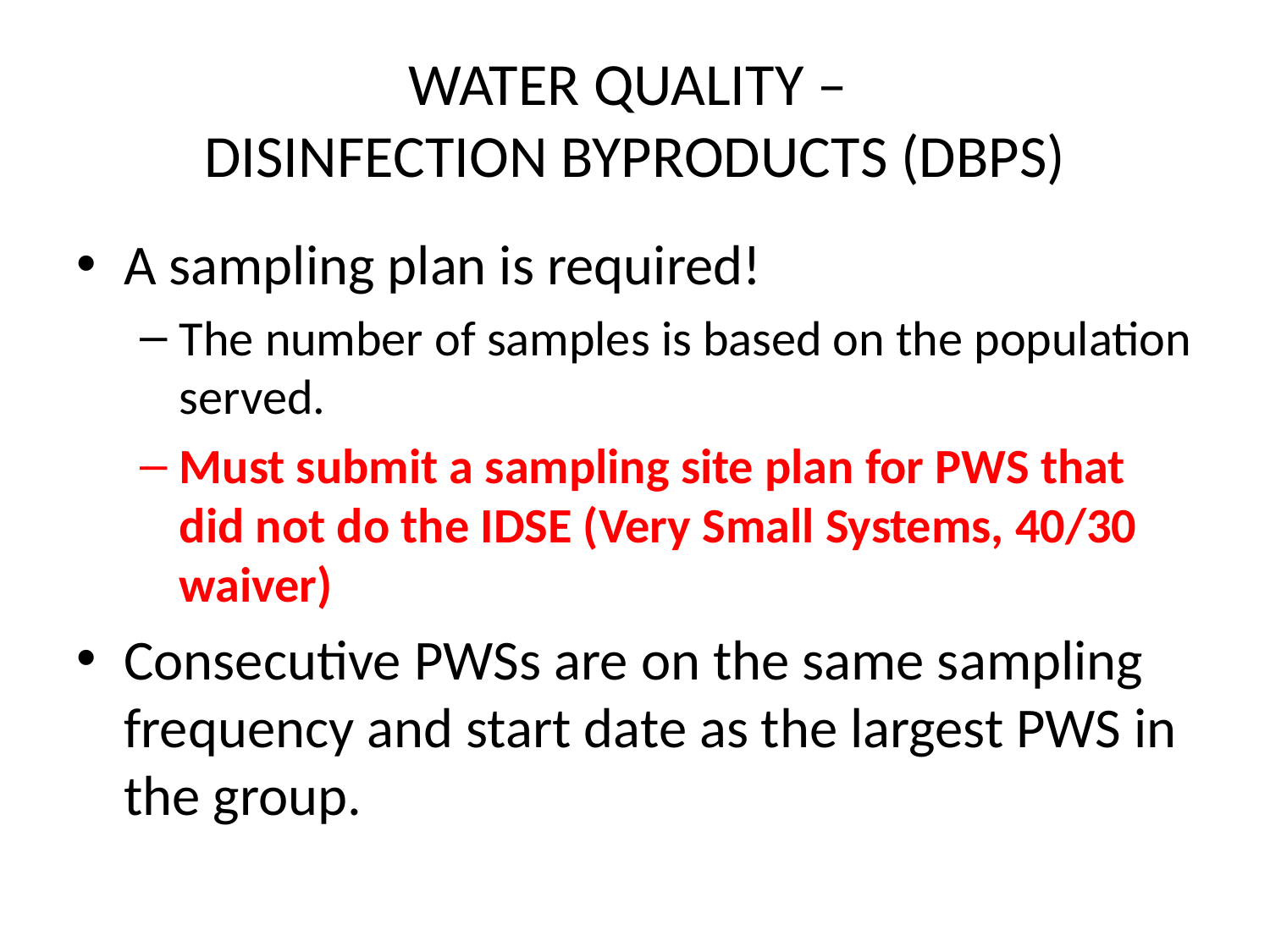

# WATER QUALITY – DISINFECTION BYPRODUCTS (DBPS)
A sampling plan is required!
The number of samples is based on the population served.
Must submit a sampling site plan for PWS that did not do the IDSE (Very Small Systems, 40/30 waiver)
Consecutive PWSs are on the same sampling frequency and start date as the largest PWS in the group.